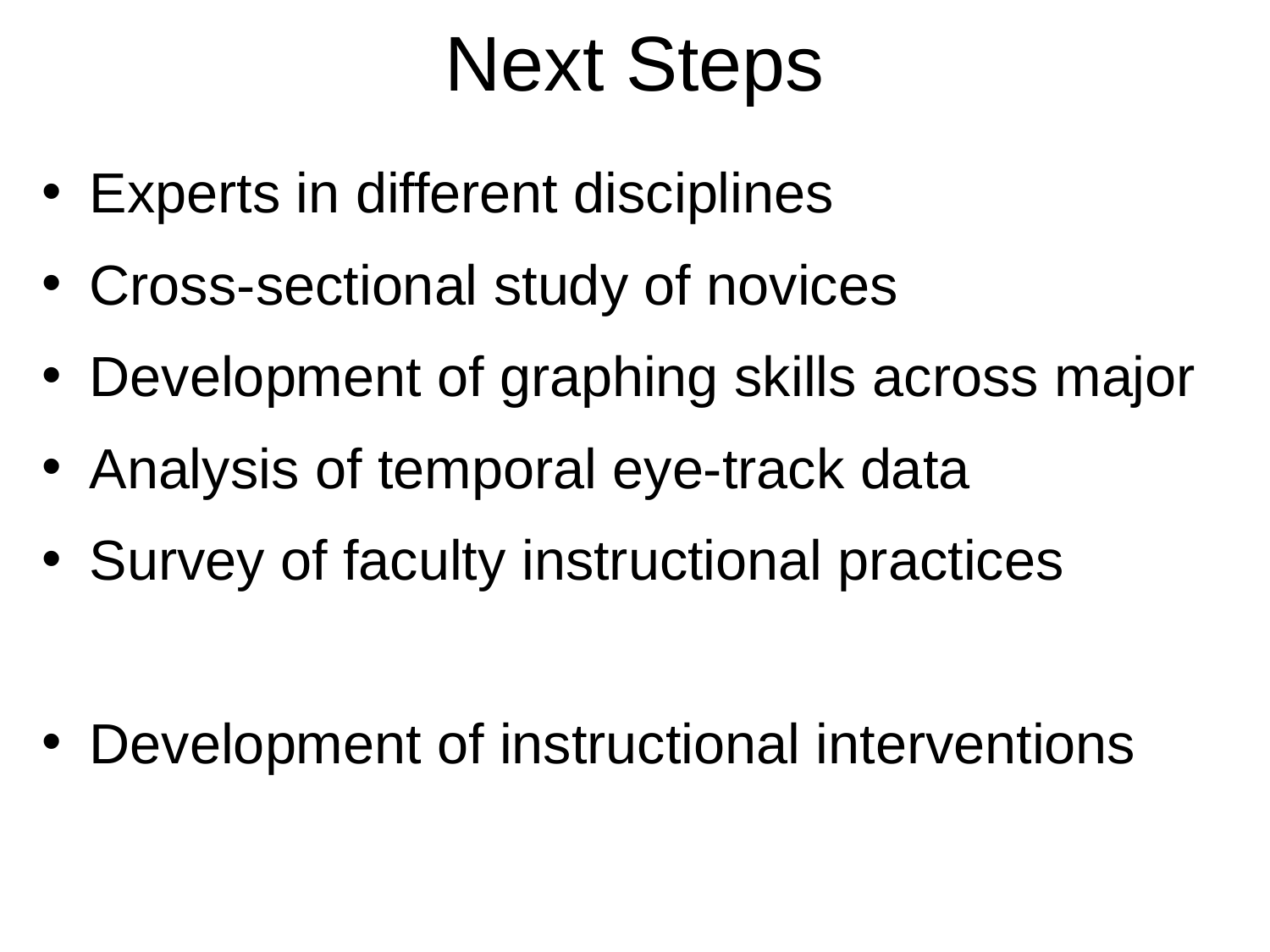

# Next Steps
Experts in different disciplines
Cross-sectional study of novices
Development of graphing skills across major
Analysis of temporal eye-track data
Survey of faculty instructional practices

Development of instructional interventions